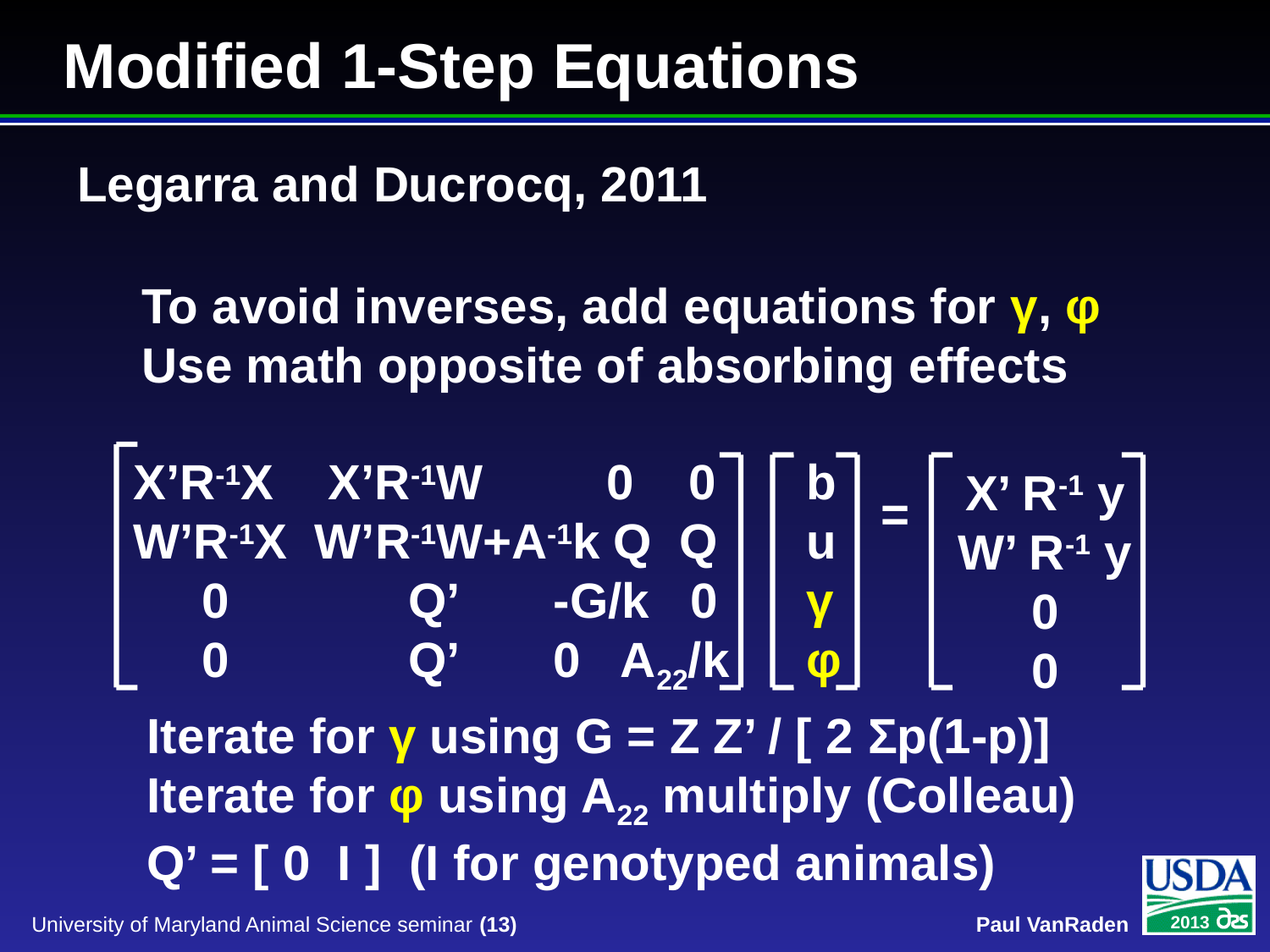

# Modified 1-Step Equations
Legarra and Ducrocq, 2011
To avoid inverses, add equations for γ, φ
Use math opposite of absorbing effects
X’R-1X    X’R-1W         0    0
W’R-1X  W’R-1W+A-1k Q  Q
     0             Q’       -G/k   0
     0             Q’       0   A22/k

b
u
γ
φ

X’ R-1 y
W’ R-1 y
0
0

=

Iterate for γ using G = Z Z’ / [ 2 Σp(1-p)]
Iterate for φ using A22 multiply (Colleau)
Q’ = [ 0  I ]  (I for genotyped animals)